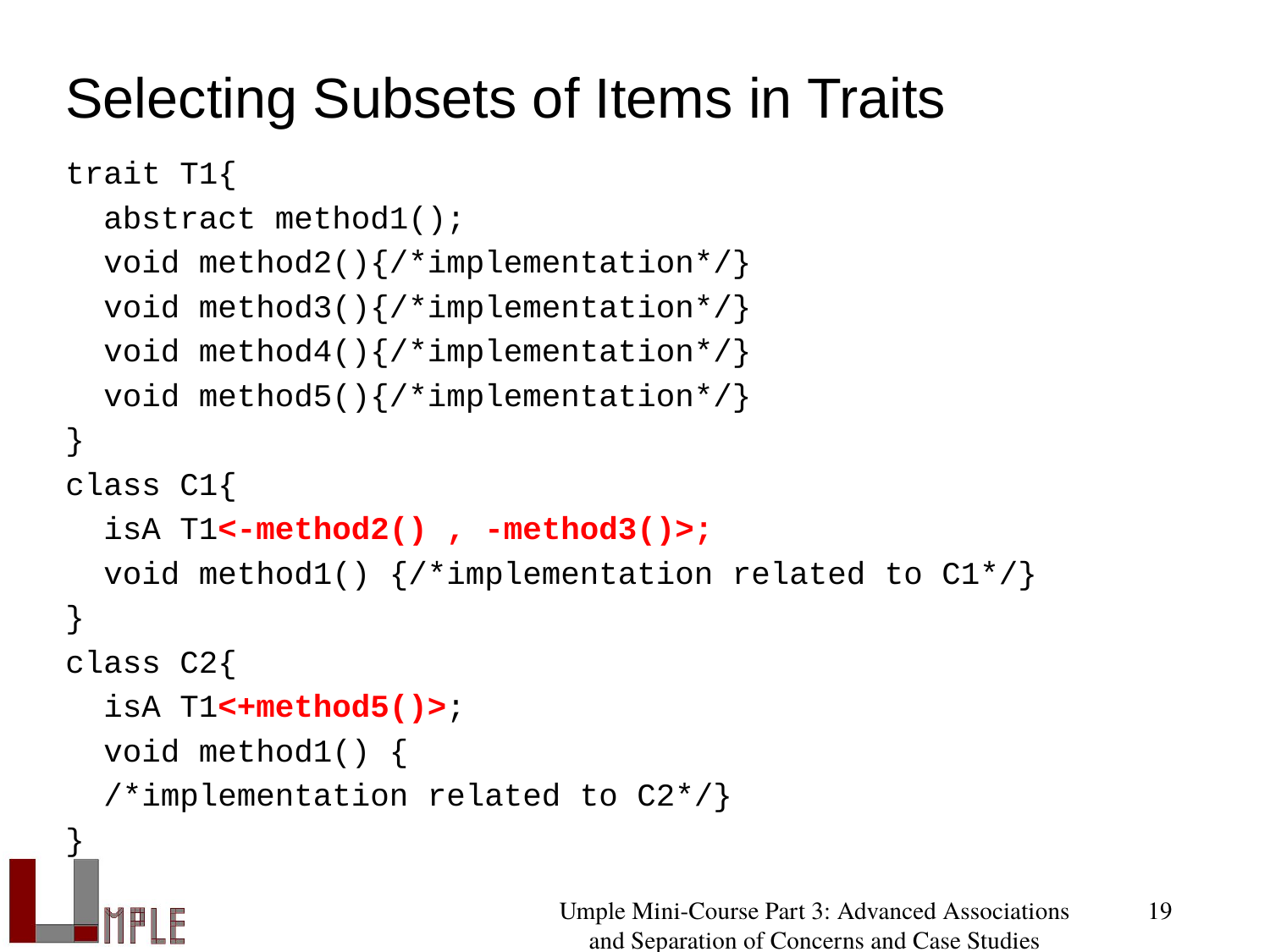

# Selecting Subsets of Items in Traits
trait T1{
  abstract method1();
  void method2(){/*implementation*/}
  void method3(){/*implementation*/}
  void method4(){/*implementation*/}
  void method5(){/*implementation*/}
}
class C1{
  isA T1<-method2() , -method3()>;
  void method1() {/*implementation related to C1*/}
}
class C2{
  isA T1<+method5()>;
  void method1() {
  /*implementation related to C2*/}
}
Umple Mini-Course Part 3: Advanced Associations and Separation of Concerns and Case Studies
19